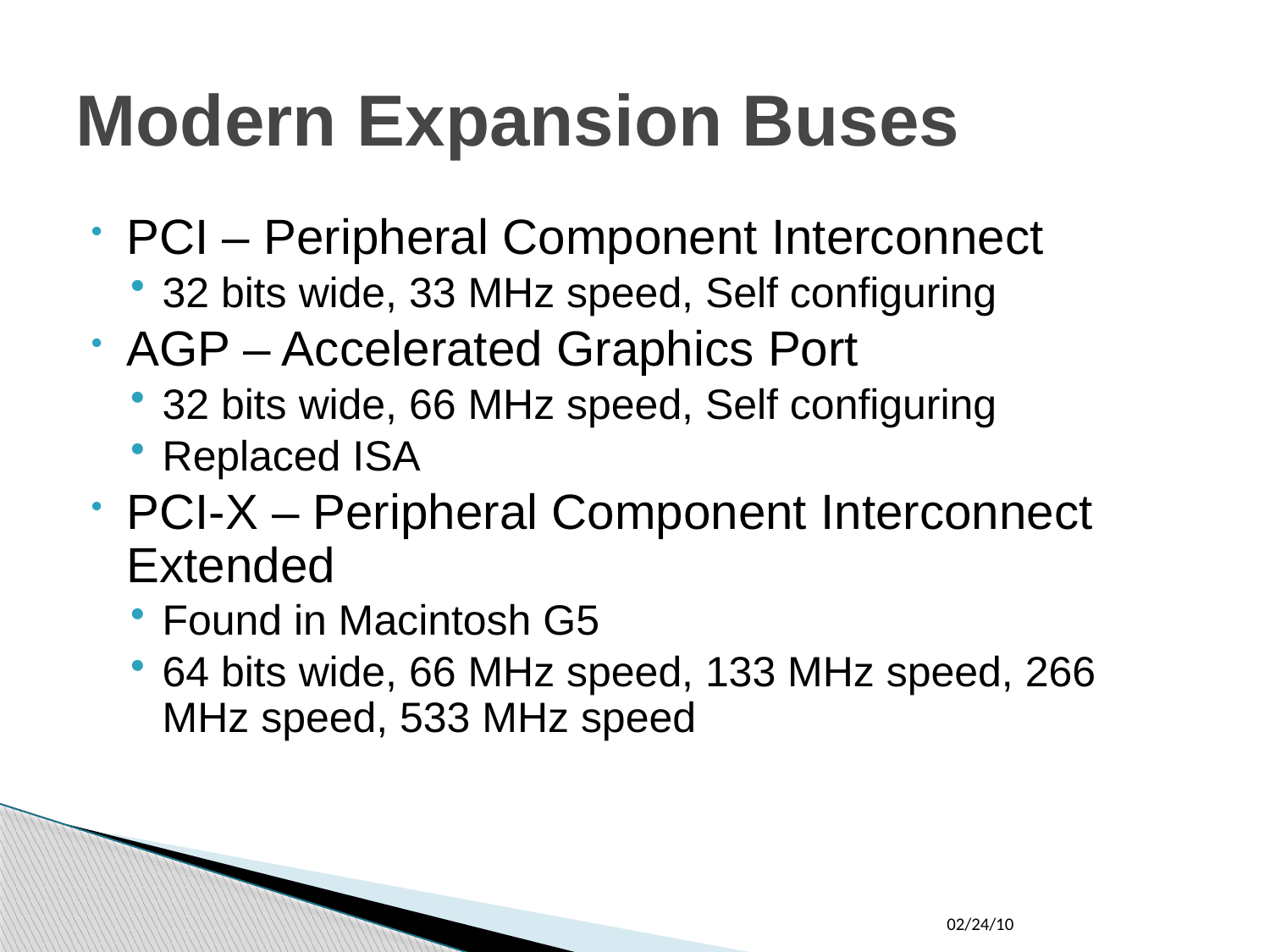

# Modern Expansion Buses
PCI – Peripheral Component Interconnect
32 bits wide, 33 MHz speed, Self configuring
AGP – Accelerated Graphics Port
32 bits wide, 66 MHz speed, Self configuring
Replaced ISA
PCI-X – Peripheral Component Interconnect Extended
Found in Macintosh G5
64 bits wide, 66 MHz speed, 133 MHz speed, 266 MHz speed, 533 MHz speed

02/24/10